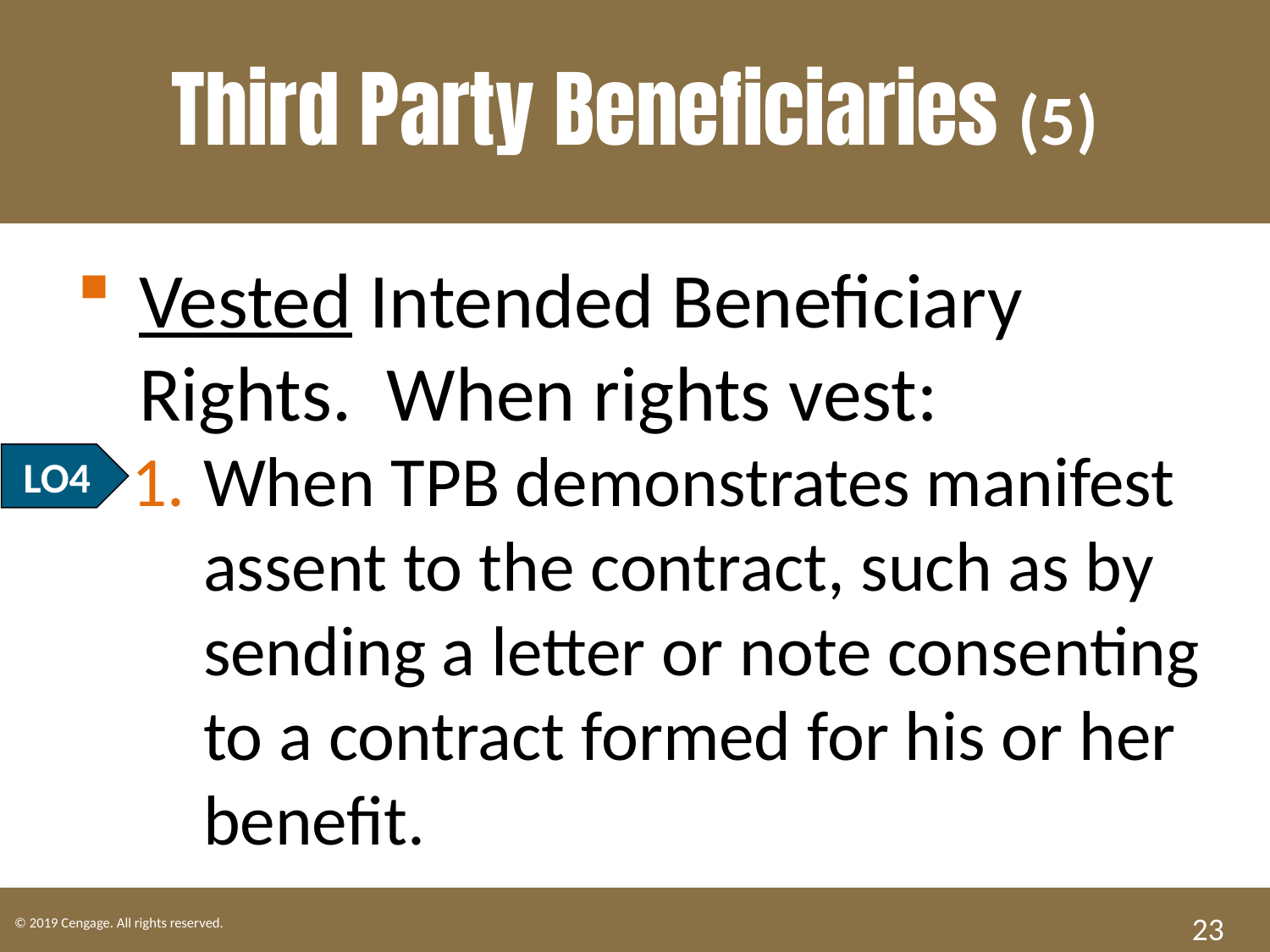

# Third Party Beneficiaries (5)
Vested Intended Beneficiary Rights.  When rights vest:
When TPB demonstrates manifest assent to the contract, such as by sending a letter or note consenting to a contract formed for his or her benefit.
LO4
23